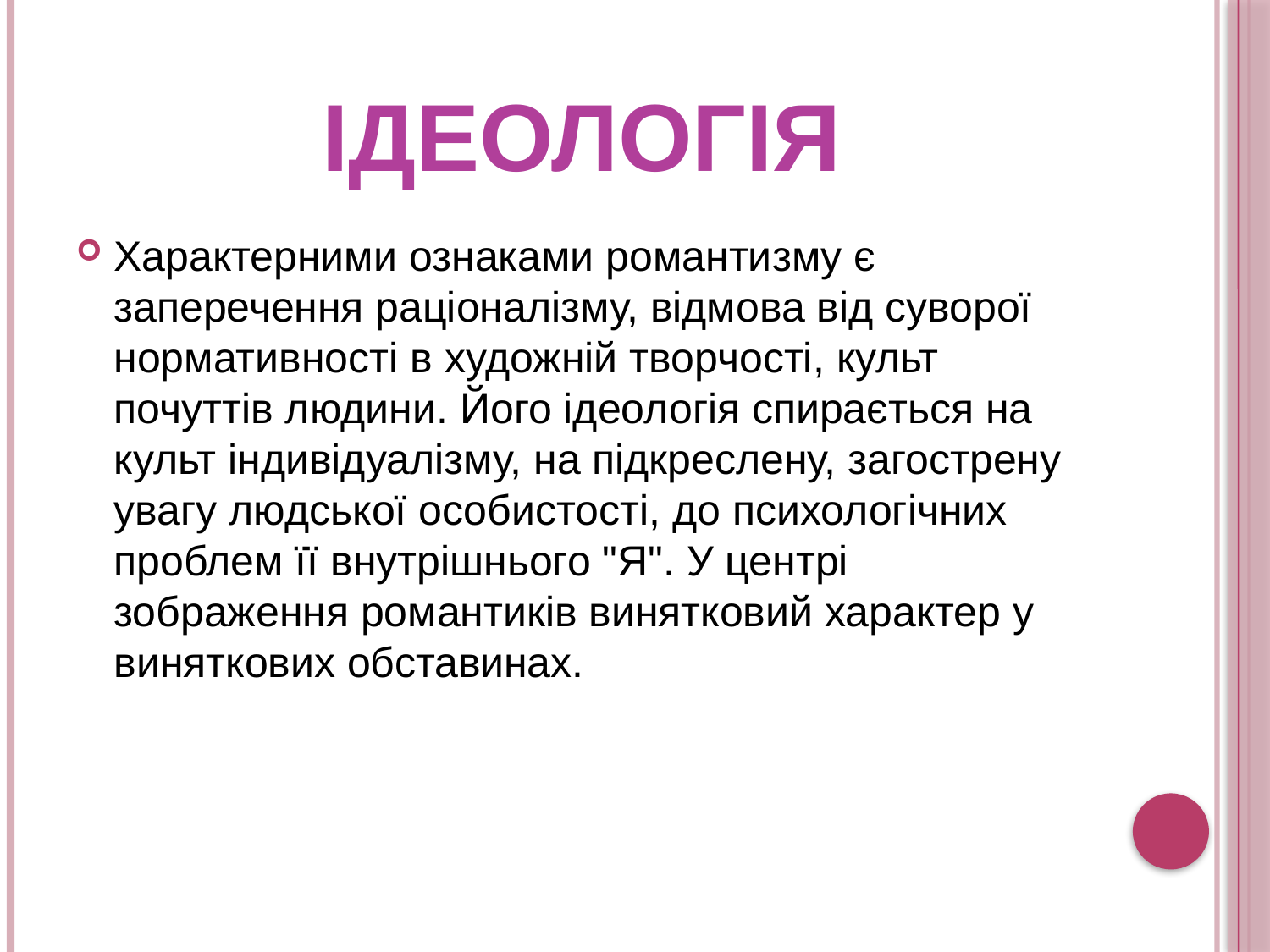

# Ідеологія
Характерними ознаками романтизму є заперечення раціоналізму, відмова від суворої нормативності в художній творчості, культ почуттів людини. Його ідеологія спирається на культ індивідуалізму, на підкреслену, загострену увагу людської особистості, до психологічних проблем її внутрішнього "Я". У центрі зображення романтиків винятковий характер у виняткових обставинах.